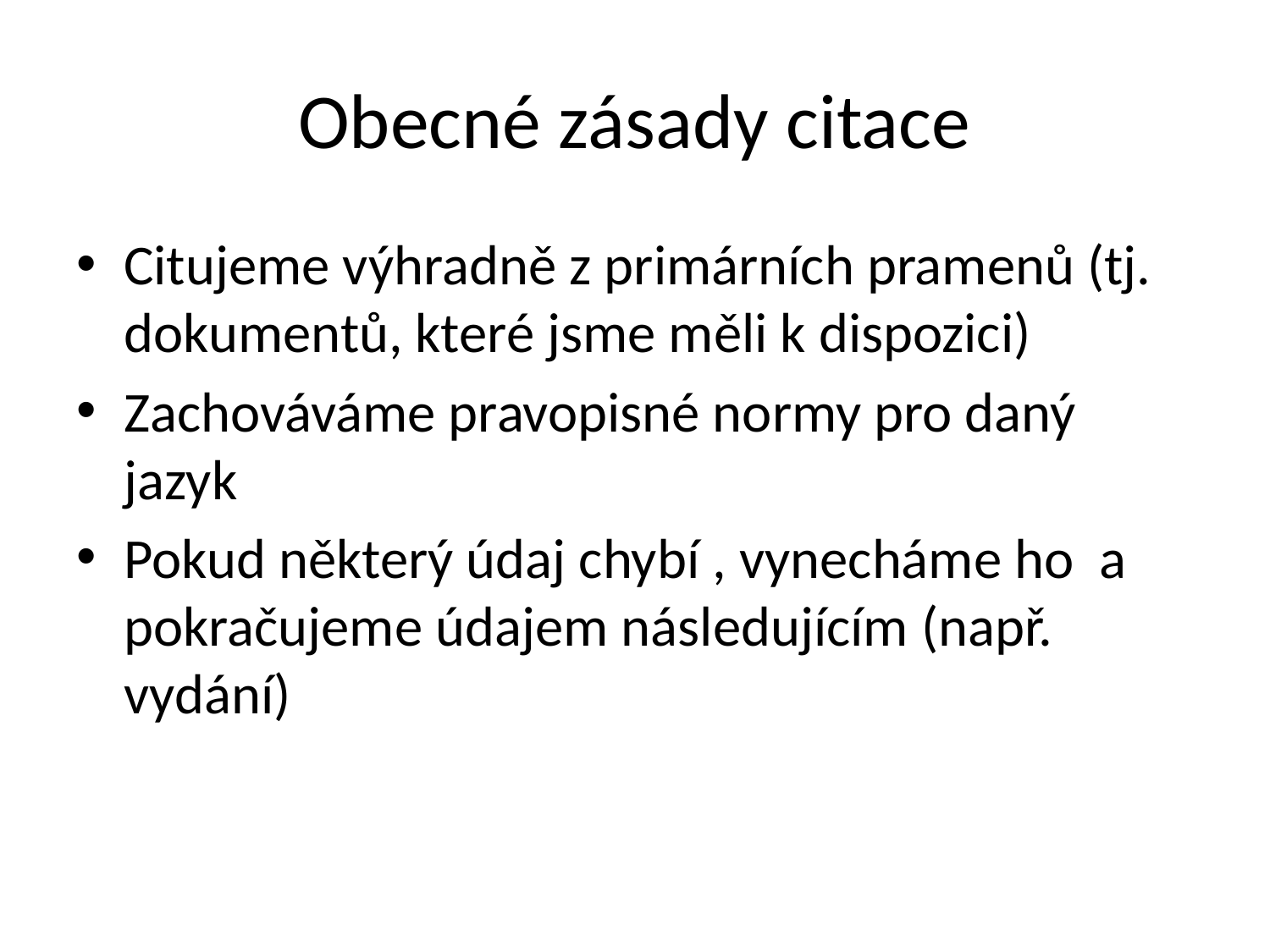

# Obecné zásady citace
Citujeme výhradně z primárních pramenů (tj. dokumentů, které jsme měli k dispozici)
Zachováváme pravopisné normy pro daný jazyk
Pokud některý údaj chybí , vynecháme ho  a pokračujeme údajem následujícím (např. vydání)